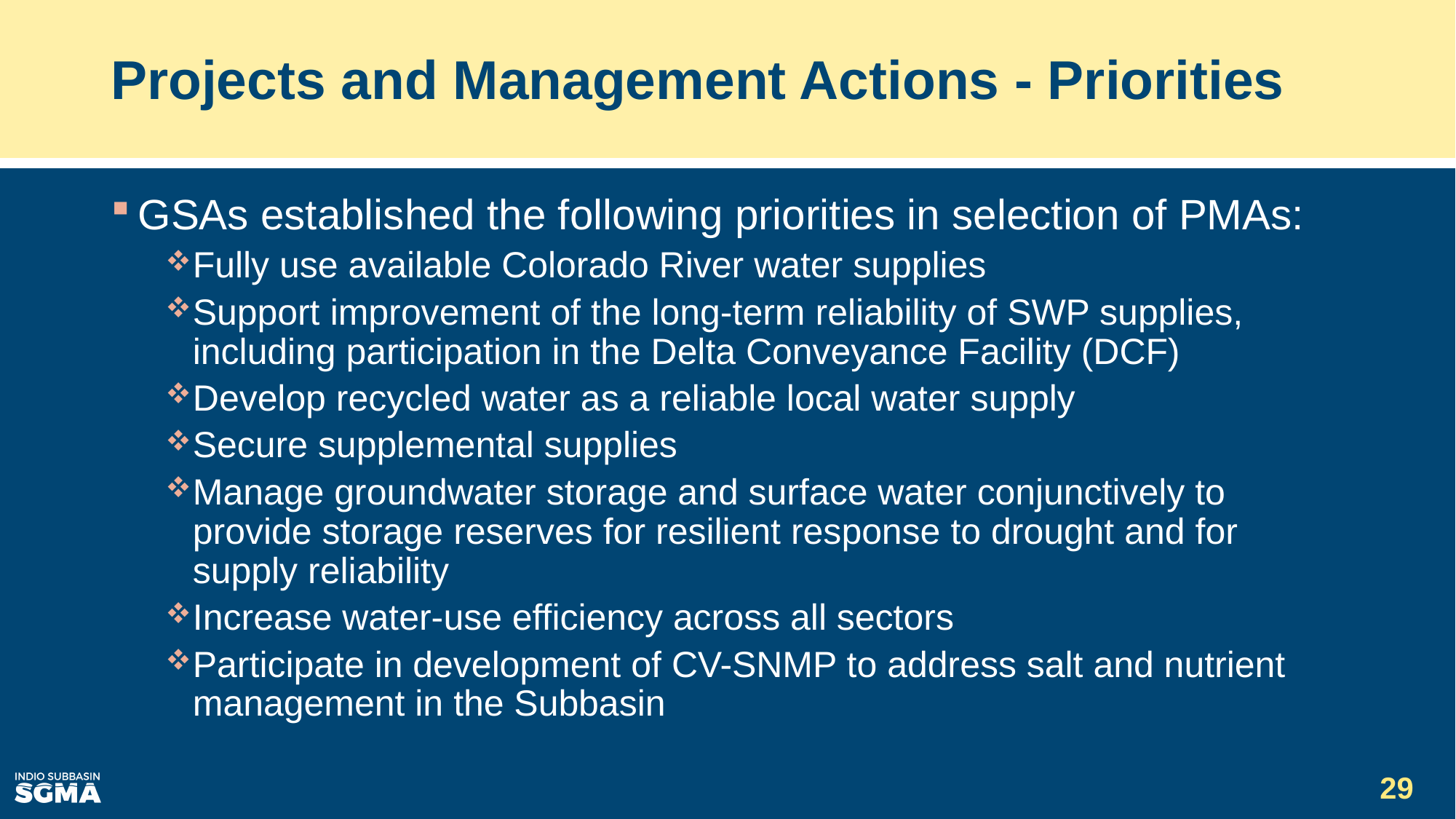

# Projects and Management Actions - Priorities
GSAs established the following priorities in selection of PMAs:
Fully use available Colorado River water supplies
Support improvement of the long-term reliability of SWP supplies, including participation in the Delta Conveyance Facility (DCF)
Develop recycled water as a reliable local water supply
Secure supplemental supplies
Manage groundwater storage and surface water conjunctively to provide storage reserves for resilient response to drought and for supply reliability
Increase water-use efficiency across all sectors
Participate in development of CV-SNMP to address salt and nutrient management in the Subbasin
29